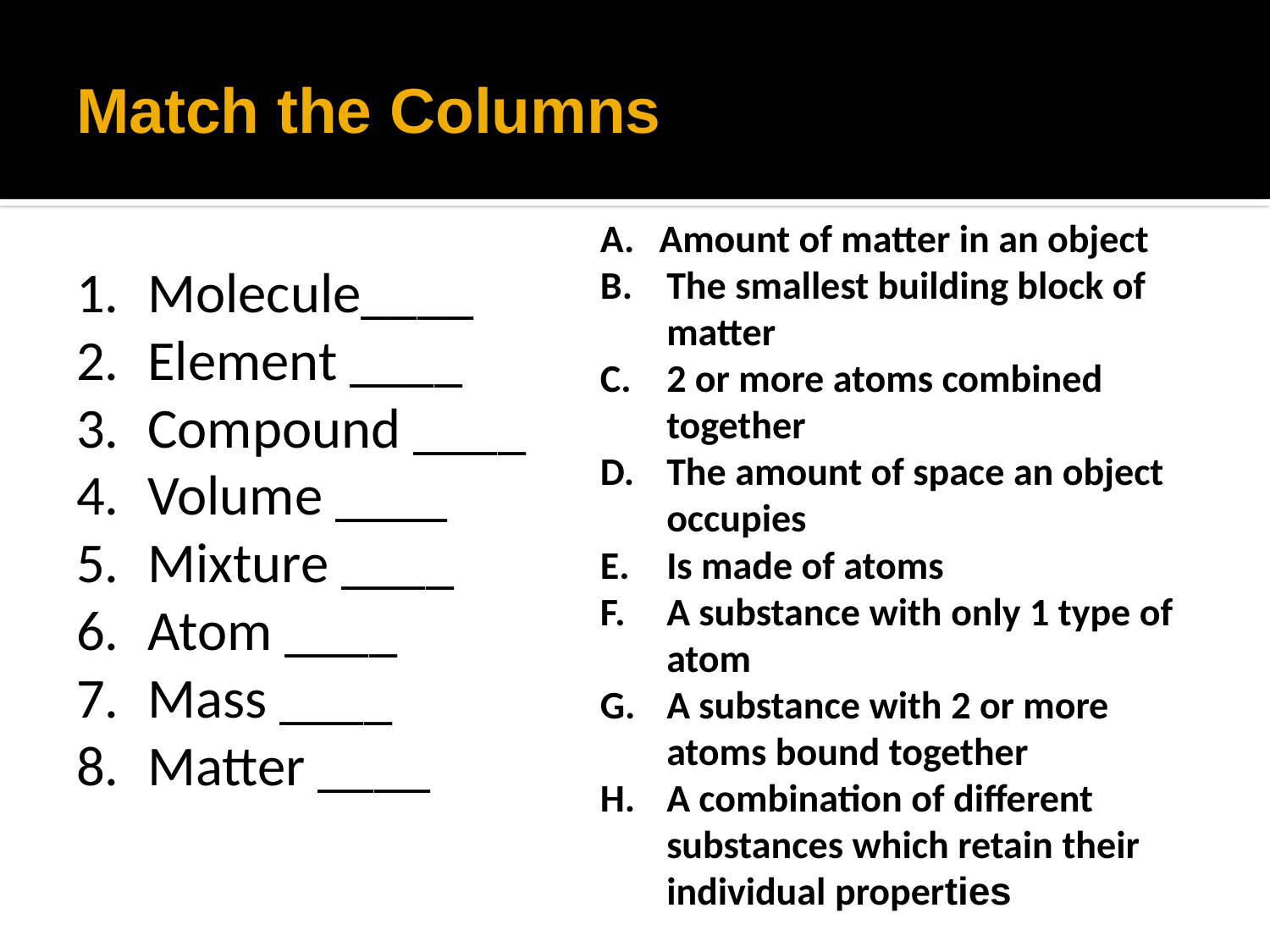

# Match the Columns
Amount of matter in an object
The smallest building block of matter
2 or more atoms combined together
The amount of space an object occupies
Is made of atoms
A substance with only 1 type of atom
A substance with 2 or more atoms bound together
A combination of different substances which retain their individual properties

Molecule____
Element ____
Compound ____
Volume ____
Mixture ____
Atom ____
Mass ____
Matter ____